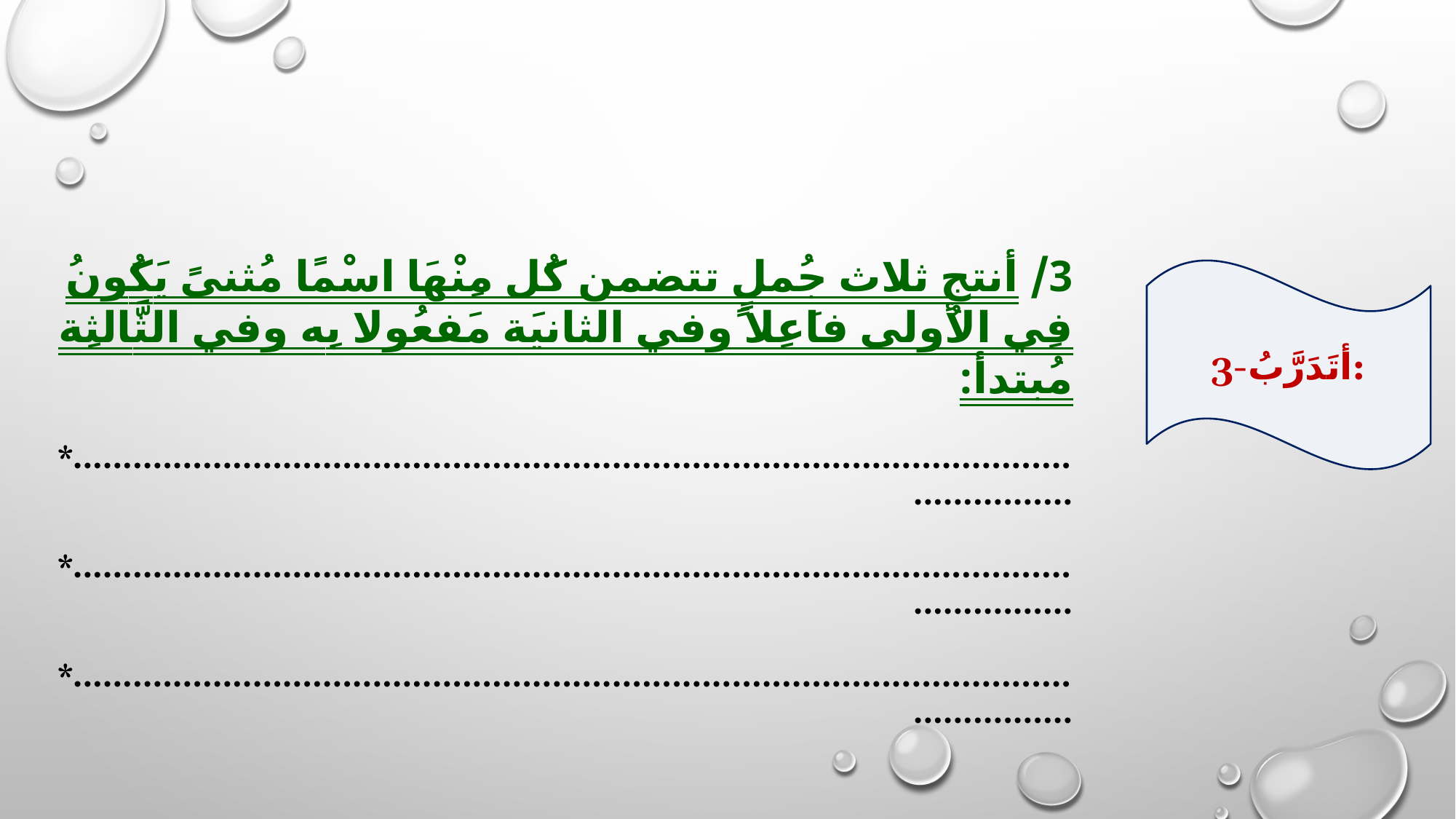

3/ أنتج ثلاث جُملٍ تتضمن كُل مِنْهَا اسْمًا مُثنىً يَكُونُ فِي الأُولى فاَعِلا ًوفي الثانيَة مَفعُولا بِه وفي الثَّالثِة مُبتدأ:

*....................................................................................................................

*....................................................................................................................

*....................................................................................................................

3-أتَدَرَّبُ: